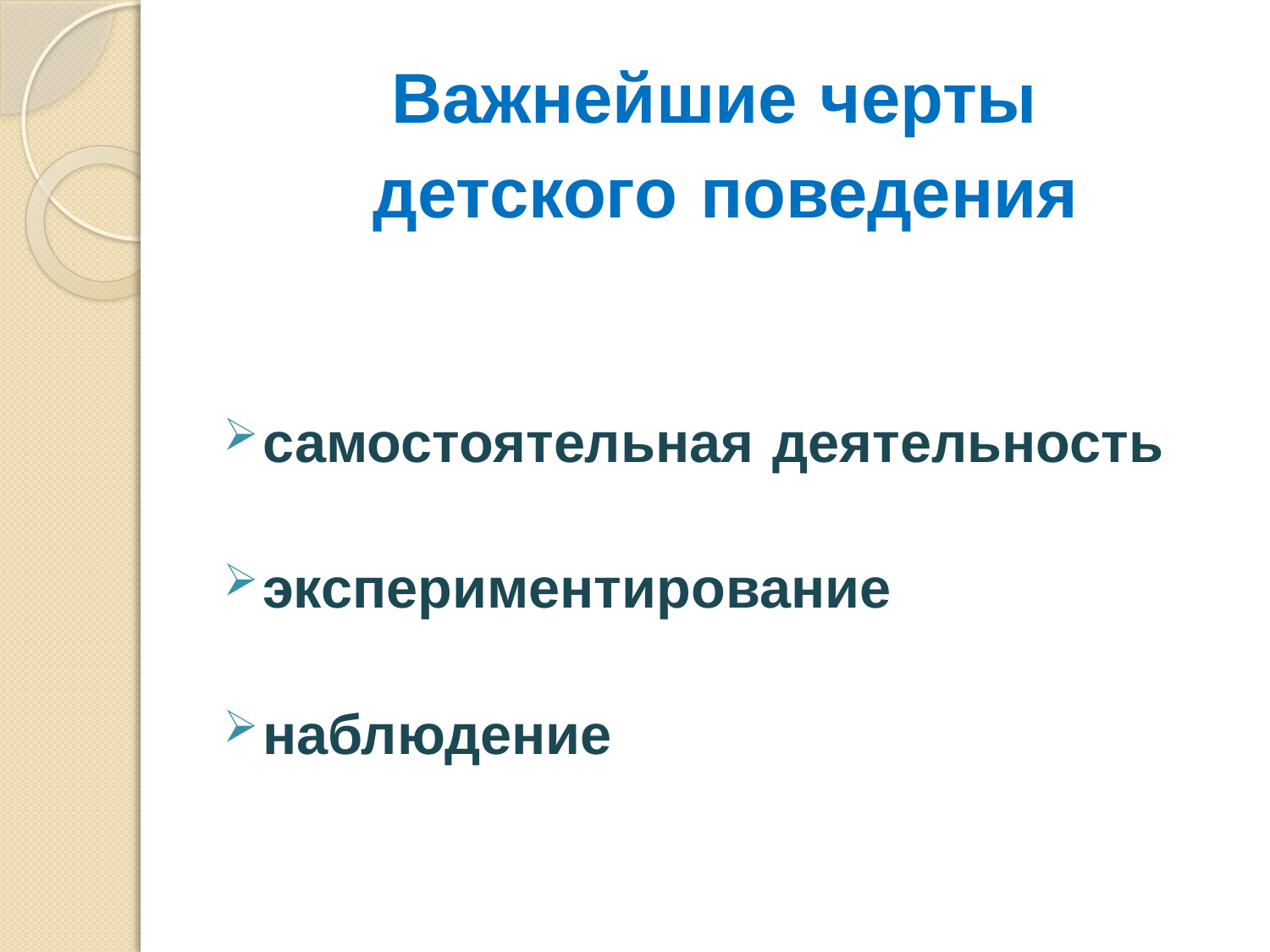

Важнейшие черты
детского поведения

самостоятельная деятельность
экспериментирование
наблюдение